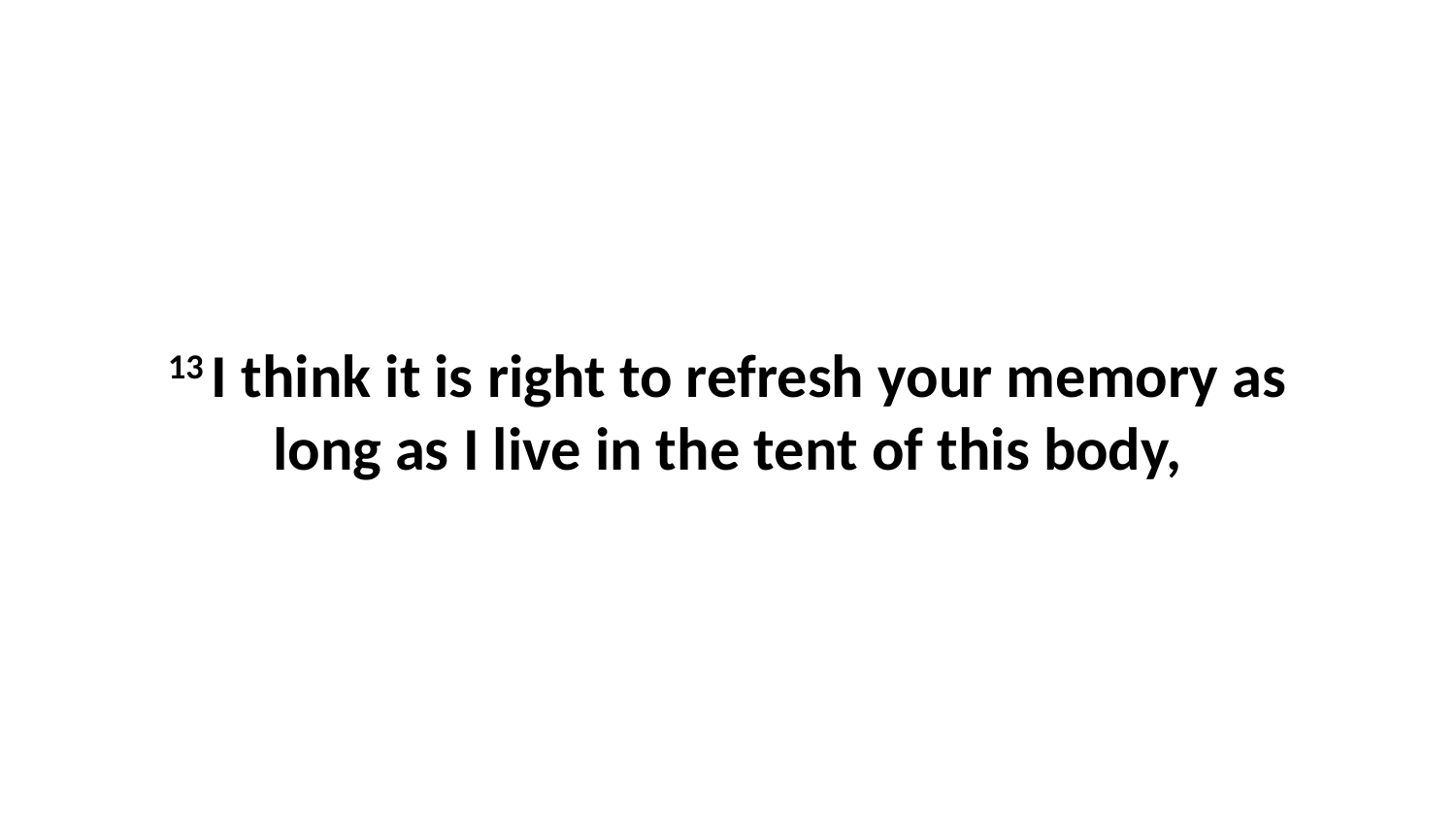

13 I think it is right to refresh your memory as long as I live in the tent of this body,